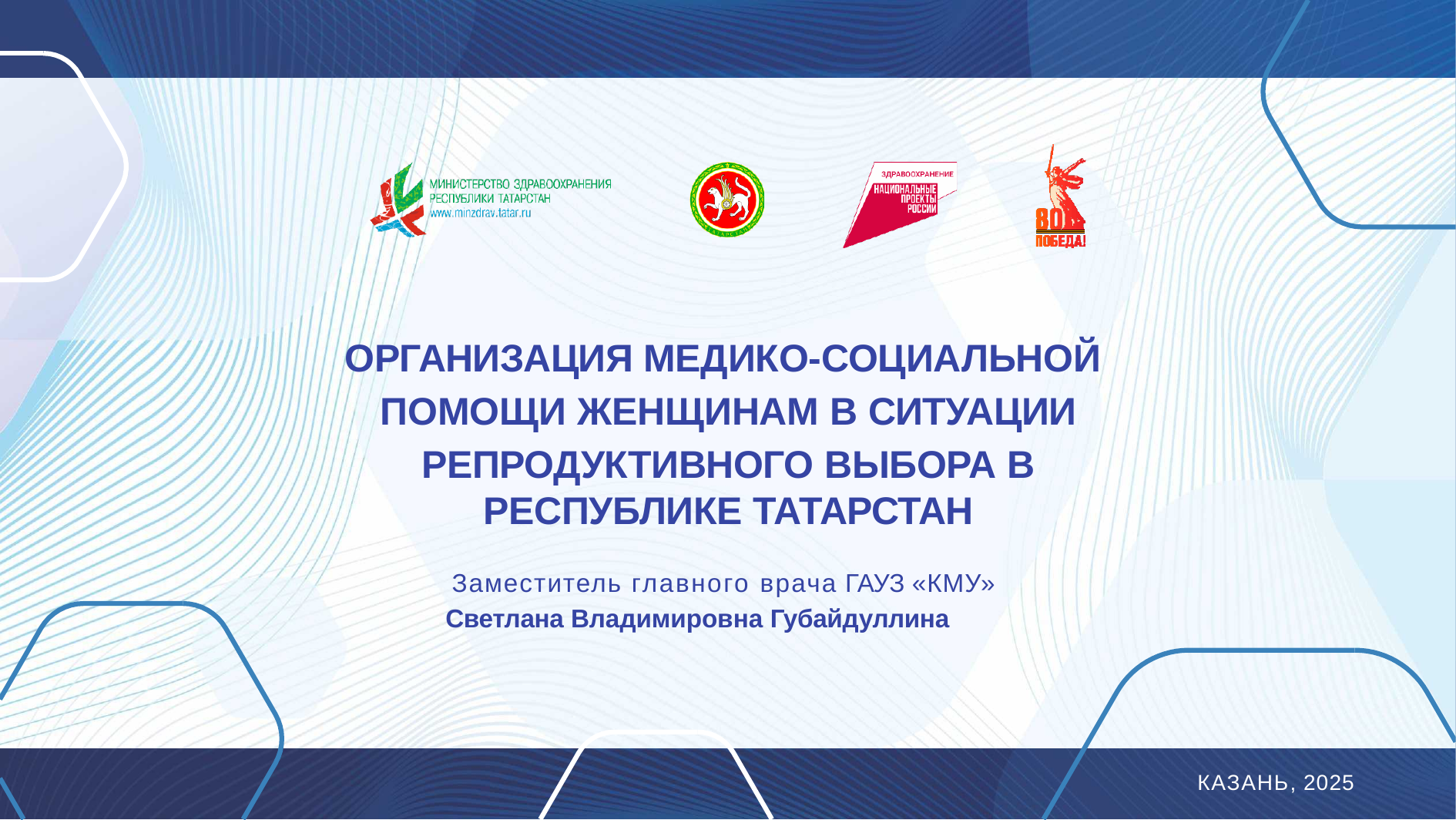

# ОРГАНИЗАЦИЯ МЕДИКО-СОЦИАЛЬНОЙ  ПОМОЩИ ЖЕНЩИНАМ В СИТУАЦИИ
РЕПРОДУКТИВНОГО ВЫБОРА В РЕСПУБЛИКЕ ТАТАРСТАН
Заместитель главного врача ГАУЗ «КМУ»
Светлана Владимировна Губайдуллина

КАЗАНЬ, 2025